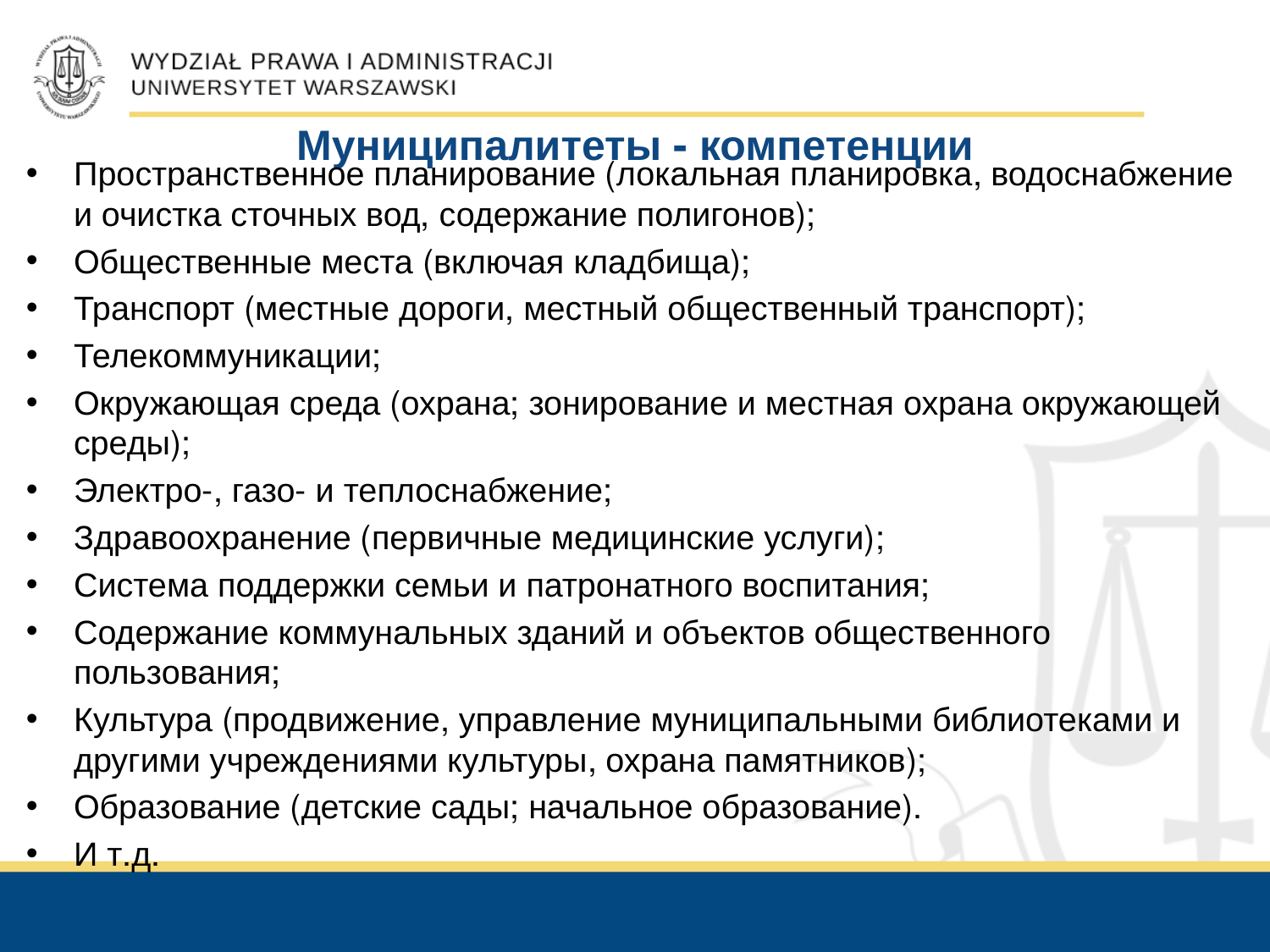

# Муниципалитеты - компетенции
Пространственное планирование (локальная планировка, водоснабжение и очистка сточных вод, содержание полигонов);
Общественные места (включая кладбища);
Транспорт (местные дороги, местный общественный транспорт);
Телекоммуникации;
Окружающая среда (охрана; зонирование и местная охрана окружающей среды);
Электро-, газо- и теплоснабжение;
Здравоохранение (первичные медицинские услуги);
Система поддержки семьи и патронатного воспитания;
Содержание коммунальных зданий и объектов общественного пользования;
Культура (продвижение, управление муниципальными библиотеками и другими учреждениями культуры, охрана памятников);
Образование (детские сады; начальное образование). ​
И т.д.